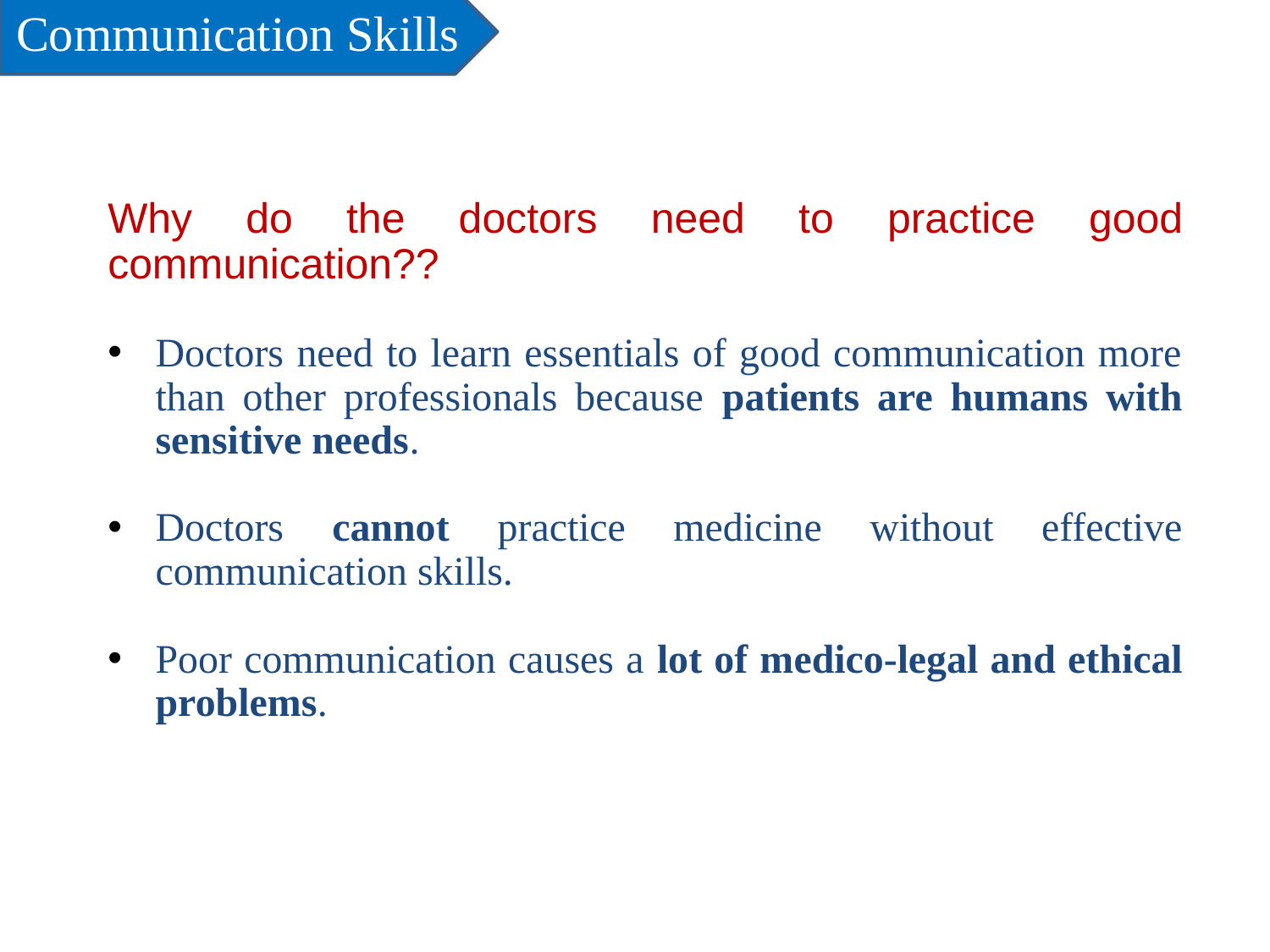

Communication Skills
Why do the doctors need to practice good communication??

Doctors need to learn essentials of good communication more than other professionals because patients are humans with sensitive needs.

Doctors cannot practice medicine without effective communication skills.

Poor communication causes a lot of medico-legal and ethical problems.